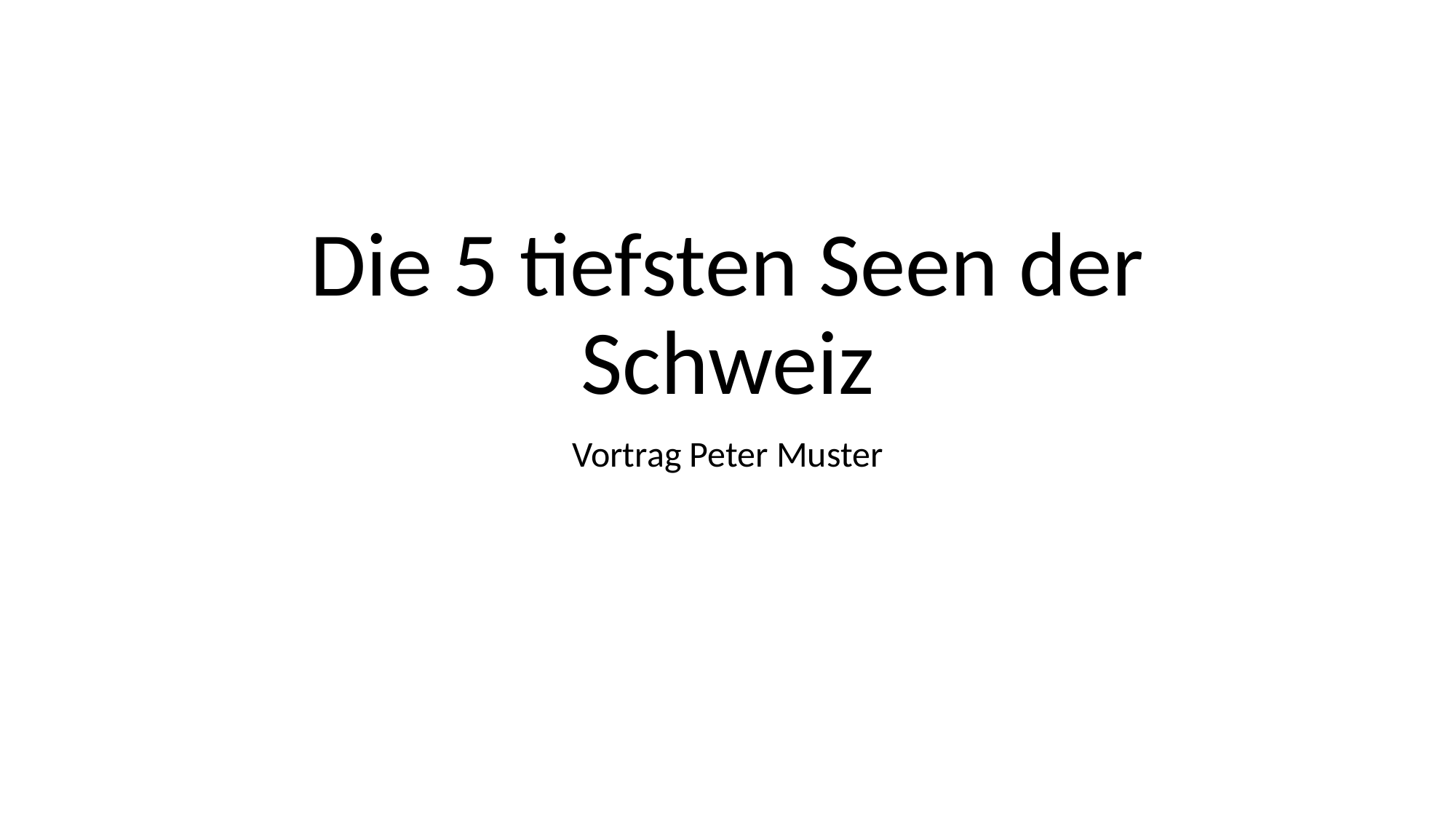

# Die 5 tiefsten Seen der Schweiz
Vortrag Peter Muster